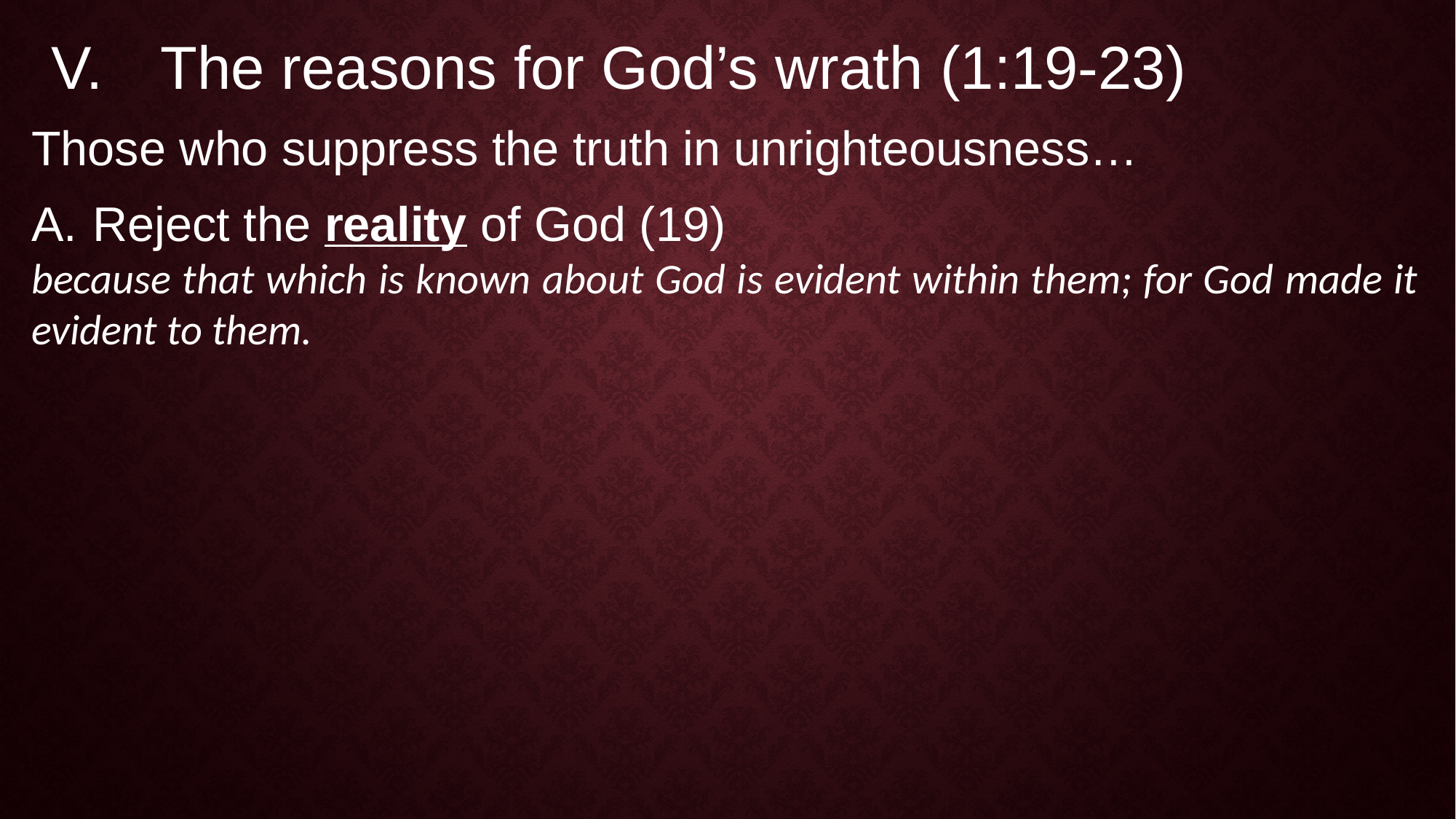

V. 	The reasons for God’s wrath (1:19-23)
Those who suppress the truth in unrighteousness…

Reject the reality of God (19)
because that which is known about God is evident within them; for God made it evident to them.